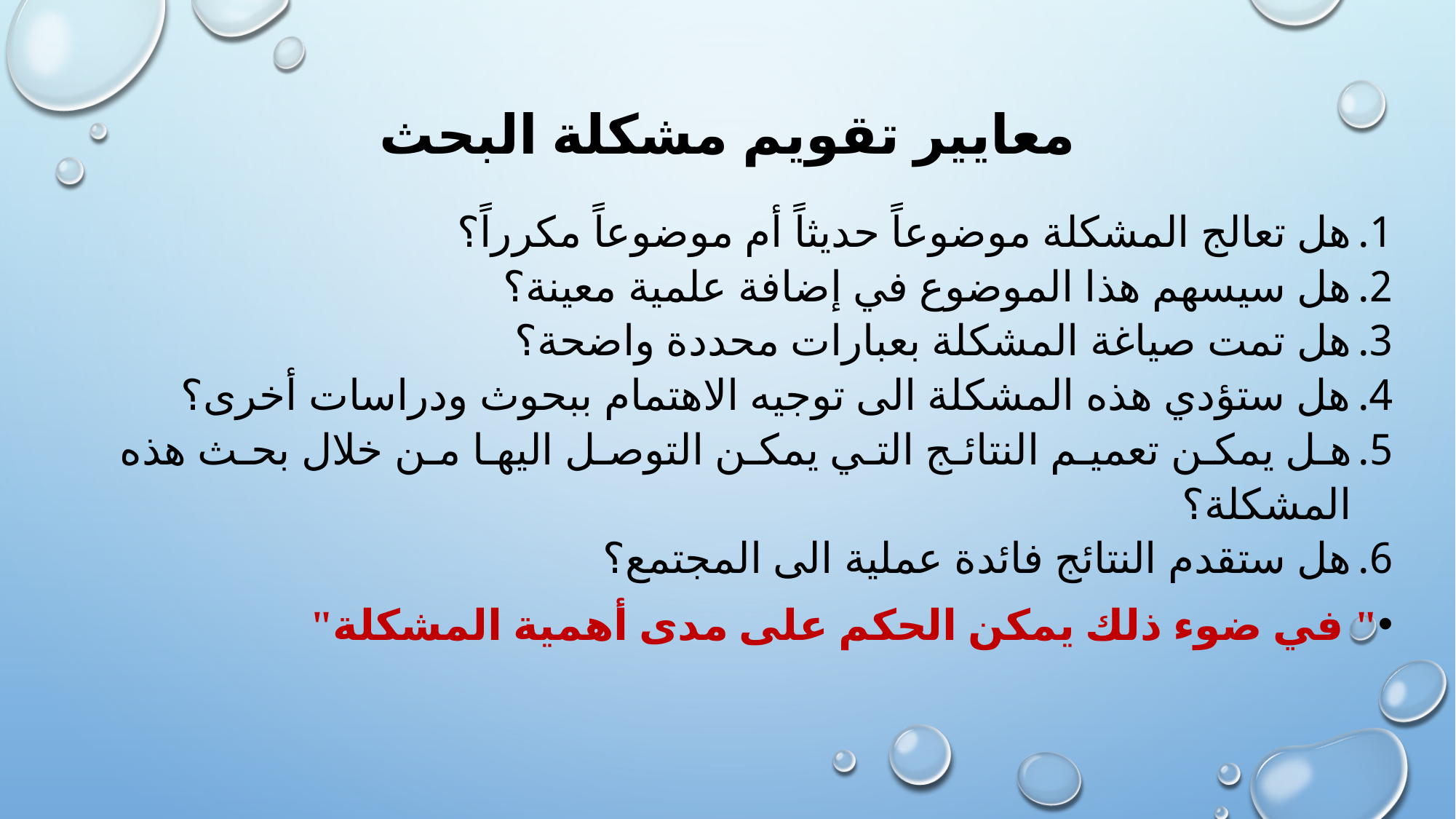

# معايير تقويم مشكلة البحث
هل تعالج المشكلة موضوعاً حديثاً أم موضوعاً مكرراً؟
هل سيسهم هذا الموضوع في إضافة علمية معينة؟
هل تمت صياغة المشكلة بعبارات محددة واضحة؟
هل ستؤدي هذه المشكلة الى توجيه الاهتمام ببحوث ودراسات أخرى؟
هل يمكن تعميم النتائج التي يمكن التوصل اليها من خلال بحث هذه المشكلة؟
هل ستقدم النتائج فائدة عملية الى المجتمع؟
" في ضوء ذلك يمكن الحكم على مدى أهمية المشكلة"